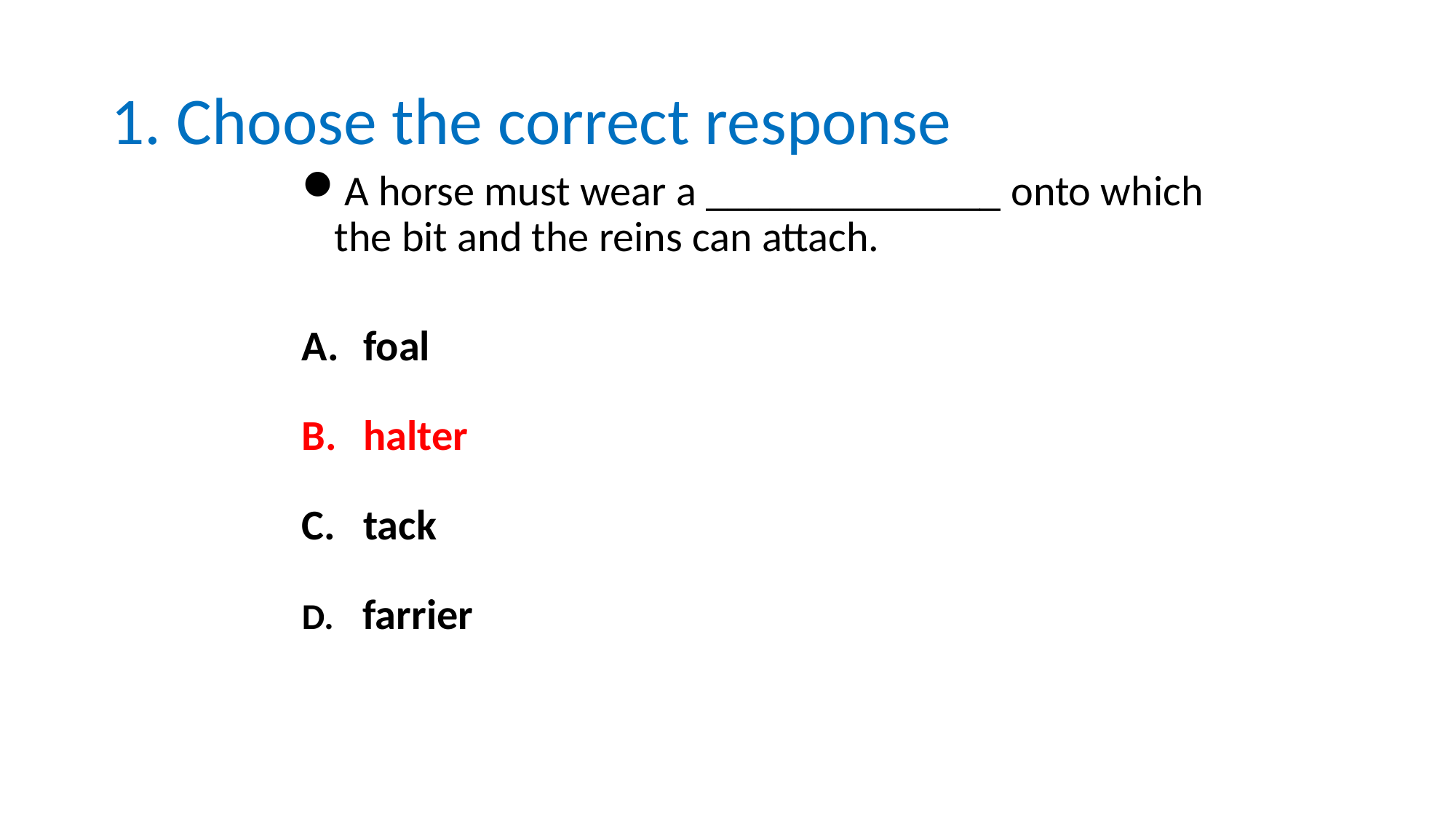

# 1. Choose the correct response
A horse must wear a ______________ onto which the bit and the reins can attach.

foal

halter

tack

D.   farrier